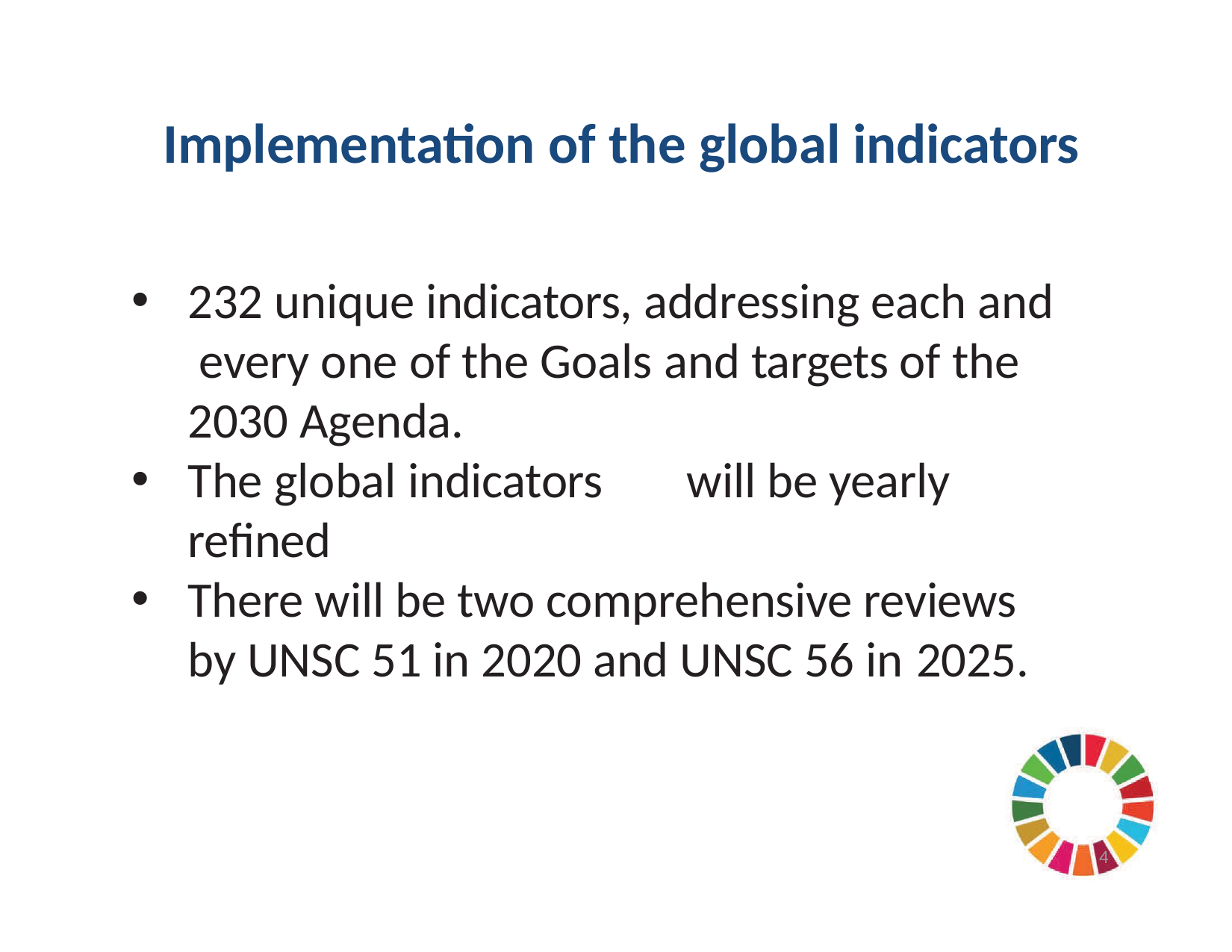

# Implementation of the global indicators
232 unique indicators, addressing each and  every one of the Goals and targets of the  2030 Agenda.
The global indicators	will be yearly refined
There will be two comprehensive reviews  by UNSC 51 in 2020 and UNSC 56 in 2025.

4